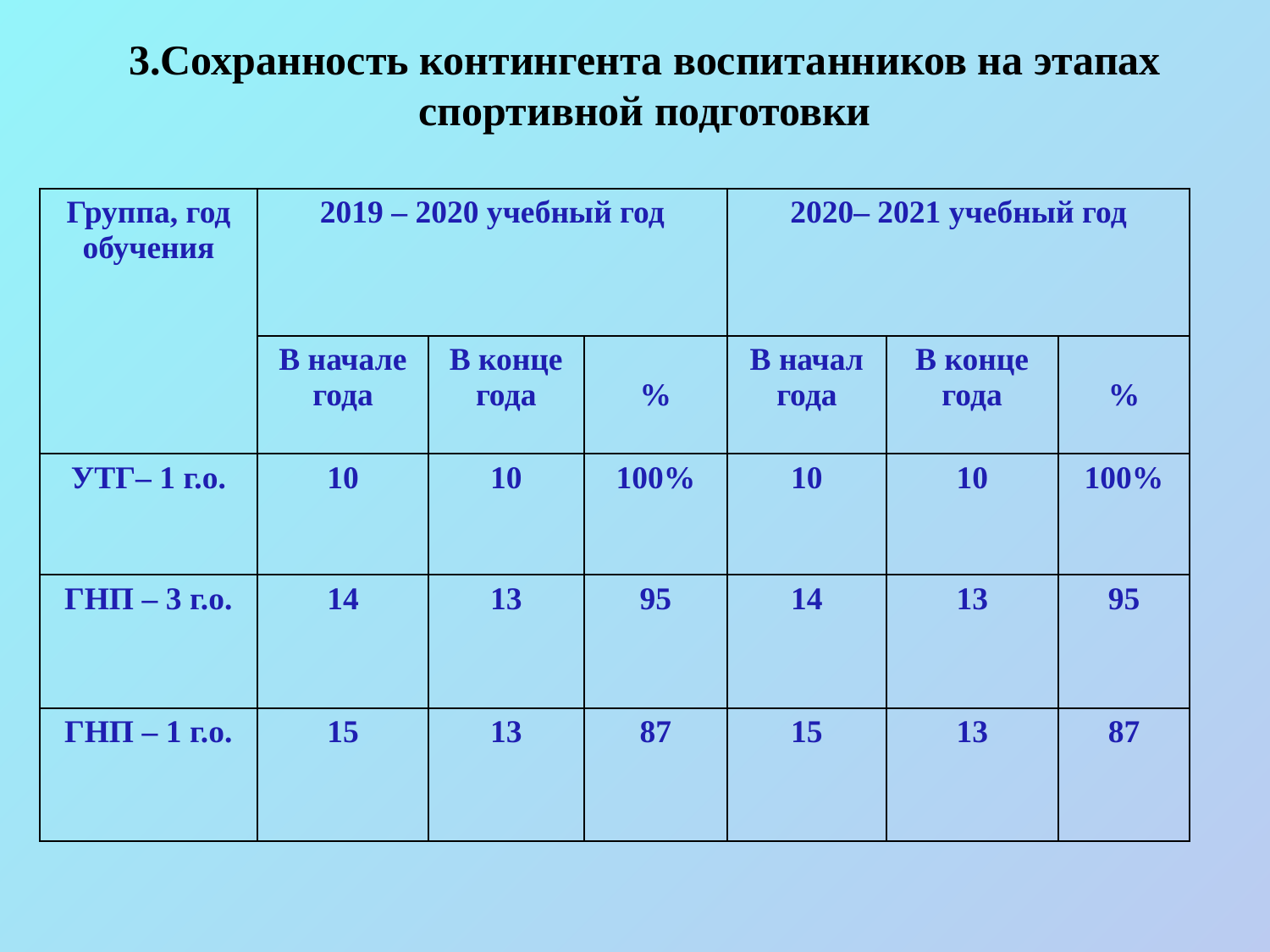

3.Сохранность контингента воспитанников на этапах спортивной подготовки
| Группа, год обучения | 2019 – 2020 учебный год |  |  | 2020– 2021 учебный год |  |  |
| --- | --- | --- | --- | --- | --- | --- |
|  | В начале года | В конце года | % | В начал года | В конце года | % |
| УТГ– 1 г.о. | 10 | 10 | 100% | 10 | 10 | 100% |
| ГНП – 3 г.о. | 14 | 13 | 95 | 14 | 13 | 95 |
| ГНП – 1 г.о. | 15 | 13 | 87 | 15 | 13 | 87 |